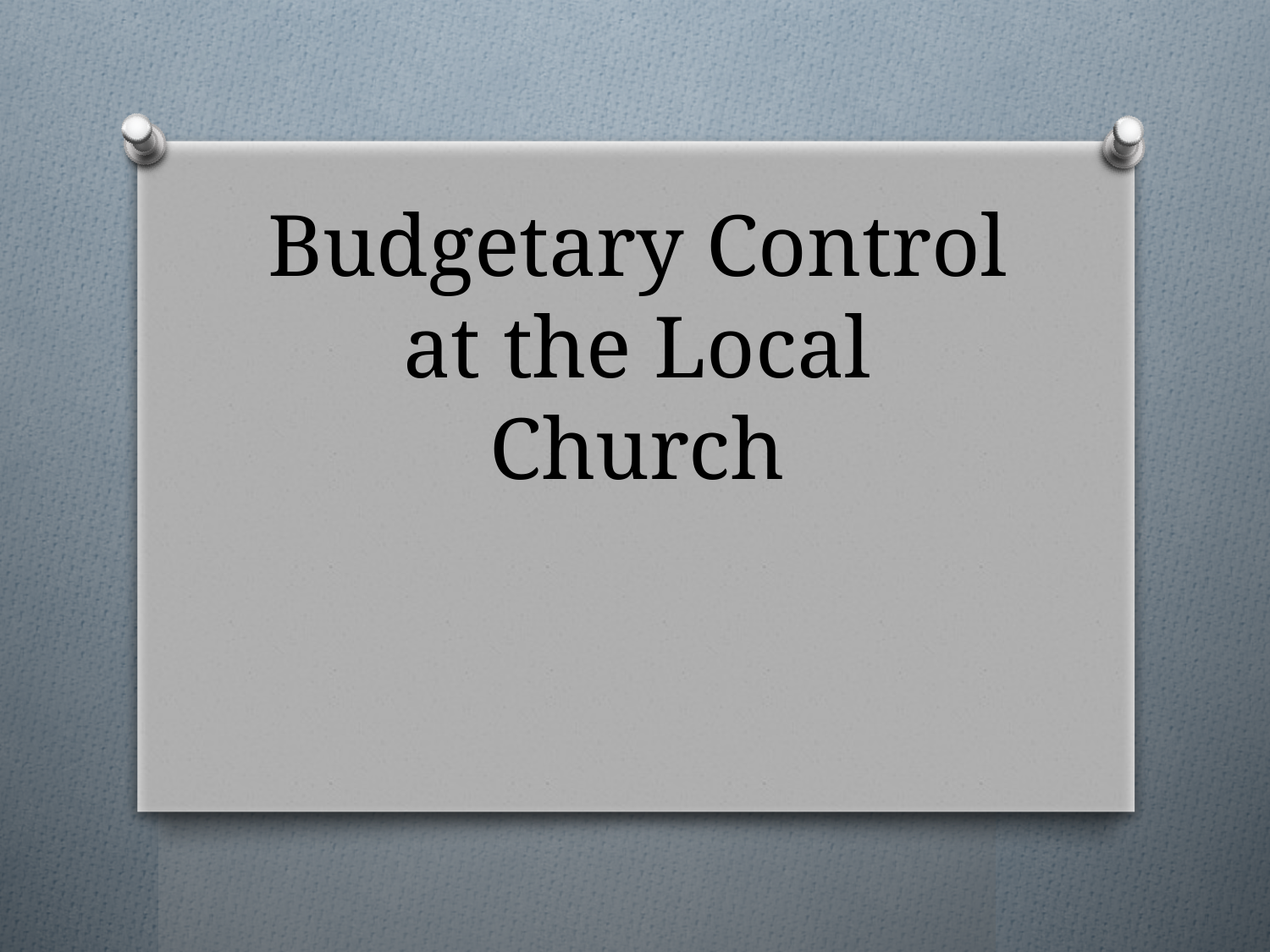

# Budgetary Control at the Local Church